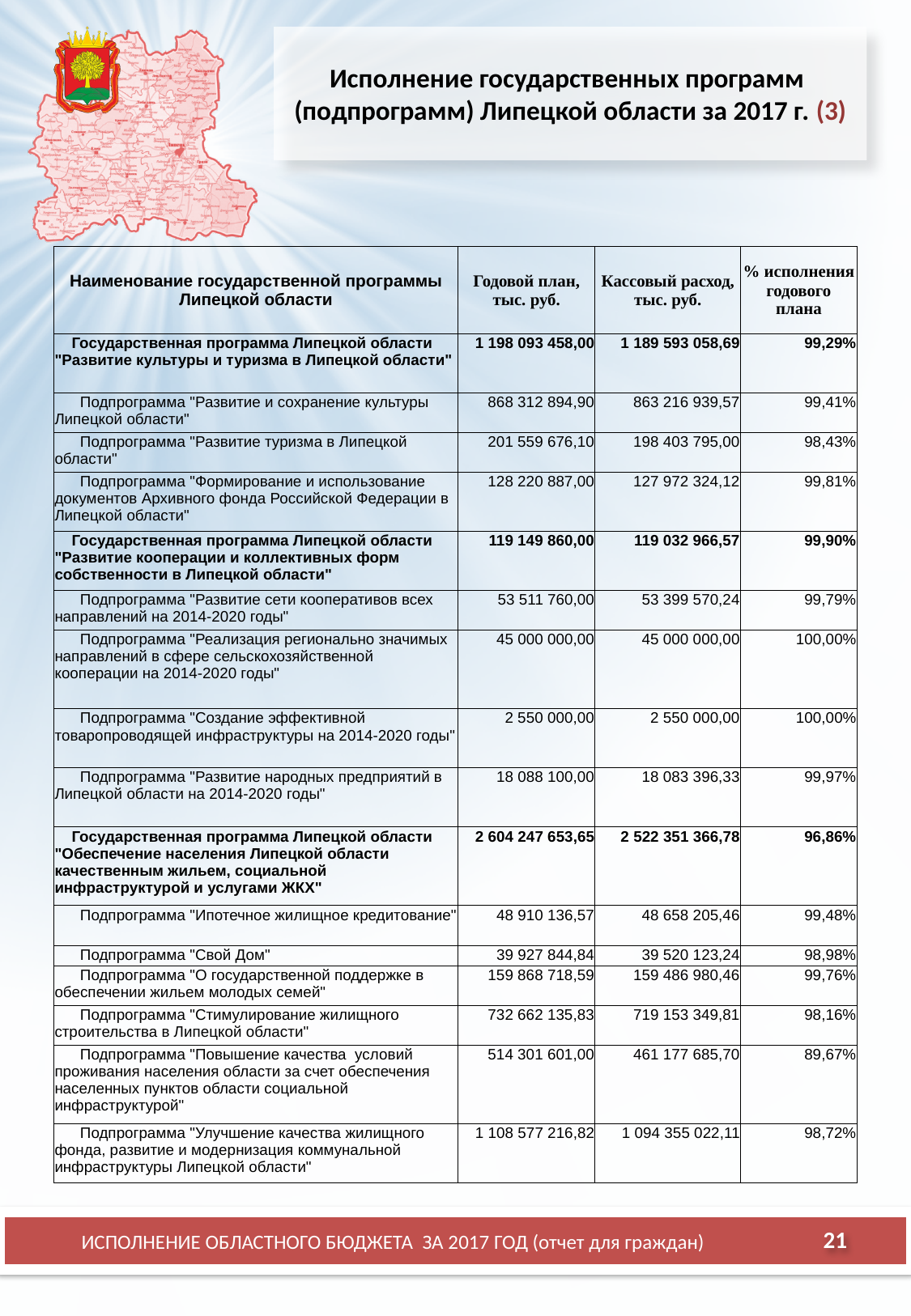

# Исполнение государственных программ  (подпрограмм) Липецкой области за 2017 г. (3)
| Наименование государственной программы Липецкой области | Годовой план, тыс. руб. | Кассовый расход, тыс. руб. | % исполнения годового плана |
| --- | --- | --- | --- |
| Государственная программа Липецкой области "Развитие культуры и туризма в Липецкой области" | 1 198 093 458,00 | 1 189 593 058,69 | 99,29% |
| Подпрограмма "Развитие и сохранение культуры Липецкой области" | 868 312 894,90 | 863 216 939,57 | 99,41% |
| Подпрограмма "Развитие туризма в Липецкой области" | 201 559 676,10 | 198 403 795,00 | 98,43% |
| Подпрограмма "Формирование и использование документов Архивного фонда Российской Федерации в Липецкой области" | 128 220 887,00 | 127 972 324,12 | 99,81% |
| Государственная программа Липецкой области "Развитие кооперации и коллективных форм собственности в Липецкой области" | 119 149 860,00 | 119 032 966,57 | 99,90% |
| Подпрограмма "Развитие сети кооперативов всех направлений на 2014-2020 годы" | 53 511 760,00 | 53 399 570,24 | 99,79% |
| Подпрограмма "Реализация регионально значимых направлений в сфере сельскохозяйственной кооперации на 2014-2020 годы" | 45 000 000,00 | 45 000 000,00 | 100,00% |
| Подпрограмма "Создание эффективной товаропроводящей инфраструктуры на 2014-2020 годы" | 2 550 000,00 | 2 550 000,00 | 100,00% |
| Подпрограмма "Развитие народных предприятий в Липецкой области на 2014-2020 годы" | 18 088 100,00 | 18 083 396,33 | 99,97% |
| Государственная программа Липецкой области "Обеспечение населения Липецкой области качественным жильем, социальной инфраструктурой и услугами ЖКХ" | 2 604 247 653,65 | 2 522 351 366,78 | 96,86% |
| Подпрограмма "Ипотечное жилищное кредитование" | 48 910 136,57 | 48 658 205,46 | 99,48% |
| Подпрограмма "Свой Дом" | 39 927 844,84 | 39 520 123,24 | 98,98% |
| Подпрограмма "О государственной поддержке в обеспечении жильем молодых семей" | 159 868 718,59 | 159 486 980,46 | 99,76% |
| Подпрограмма "Стимулирование жилищного строительства в Липецкой области" | 732 662 135,83 | 719 153 349,81 | 98,16% |
| Подпрограмма "Повышение качества условий проживания населения области за счет обеспечения населенных пунктов области социальной инфраструктурой" | 514 301 601,00 | 461 177 685,70 | 89,67% |
| Подпрограмма "Улучшение качества жилищного фонда, развитие и модернизация коммунальной инфраструктуры Липецкой области" | 1 108 577 216,82 | 1 094 355 022,11 | 98,72% |
21
ИСПОЛНЕНИЕ ОБЛАСТНОГО БЮДЖЕТА  ЗА 2017 ГОД (отчет для граждан)